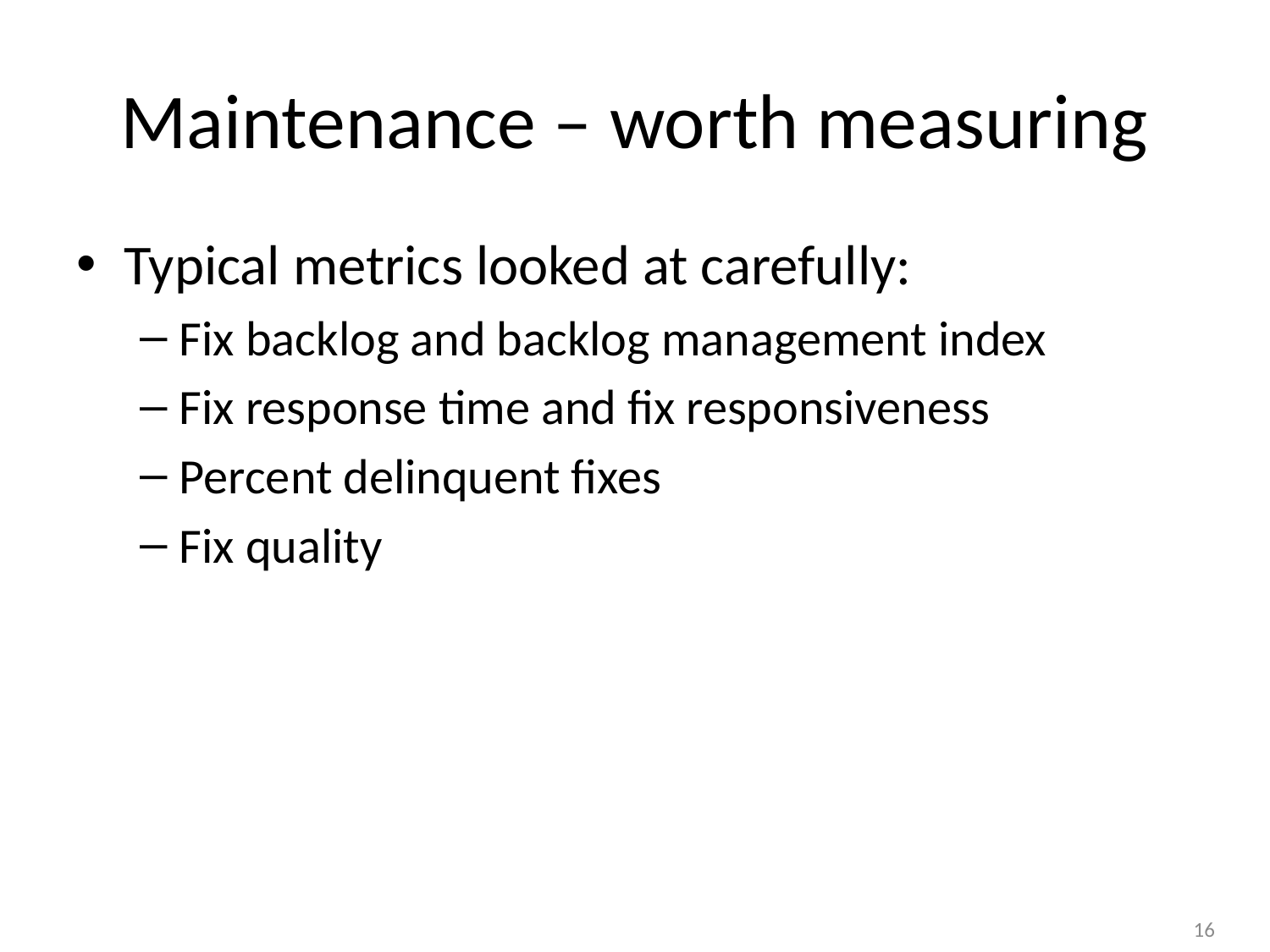

# Maintenance – worth measuring
Typical metrics looked at carefully:
Fix backlog and backlog management index
Fix response time and fix responsiveness
Percent delinquent fixes
Fix quality